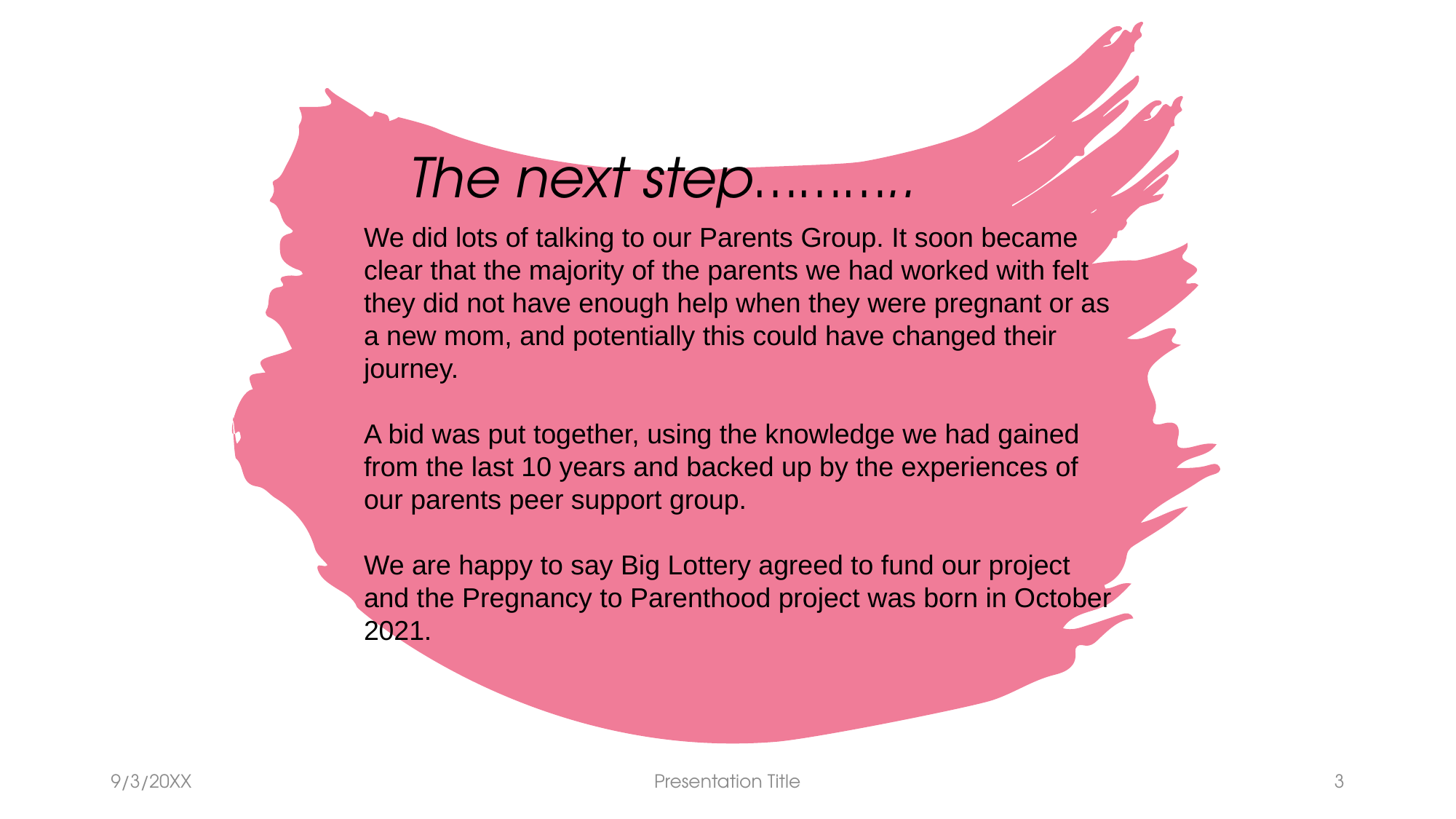

# The next step………..
We did lots of talking to our Parents Group. It soon became clear that the majority of the parents we had worked with felt they did not have enough help when they were pregnant or as a new mom, and potentially this could have changed their journey.
A bid was put together, using the knowledge we had gained from the last 10 years and backed up by the experiences of our parents peer support group.
We are happy to say Big Lottery agreed to fund our project and the Pregnancy to Parenthood project was born in October 2021.
9/3/20XX
Presentation Title
3